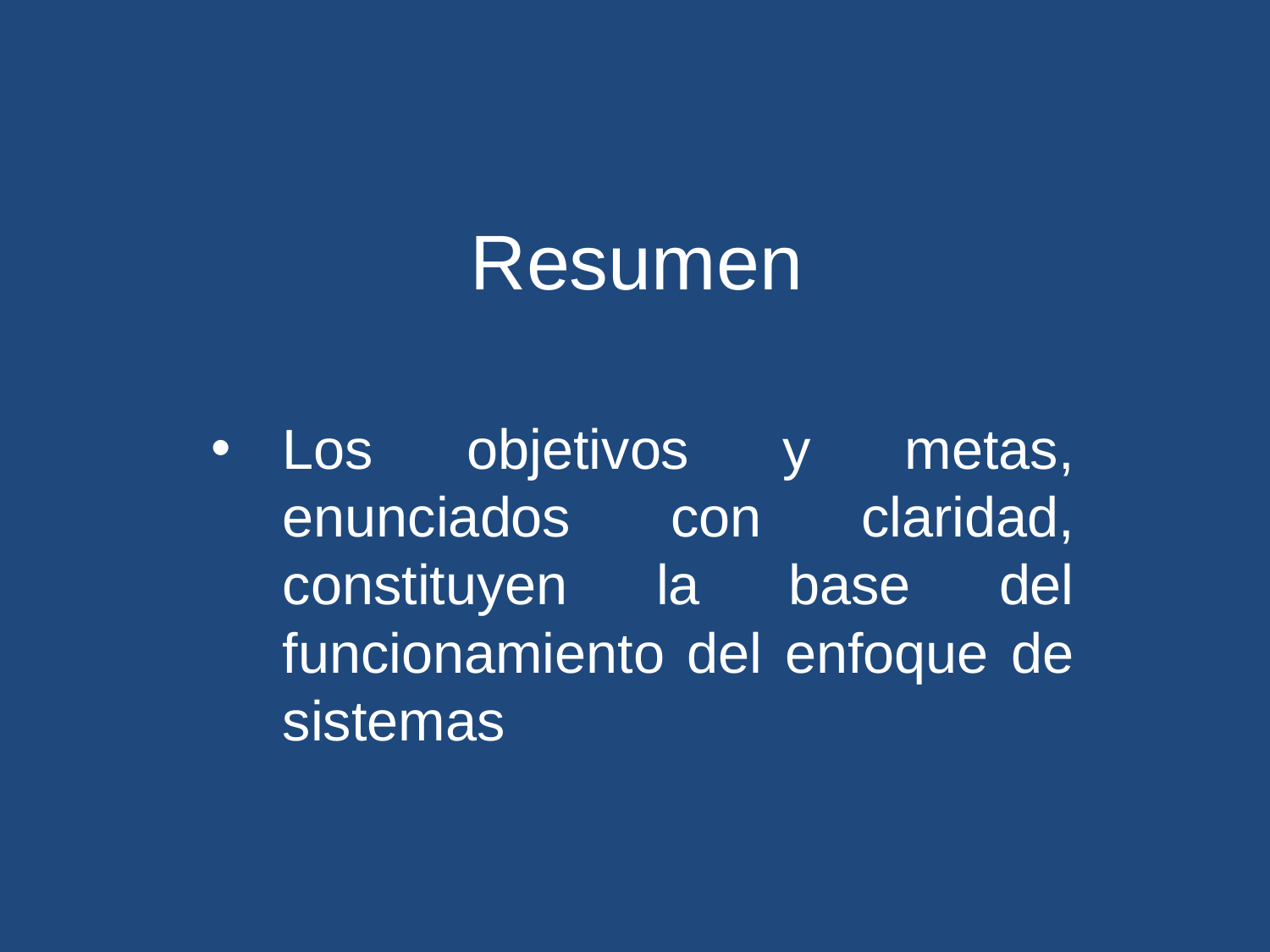

# Resumen
Los objetivos y metas, enunciados con claridad, constituyen la base del funcionamiento del enfoque de sistemas